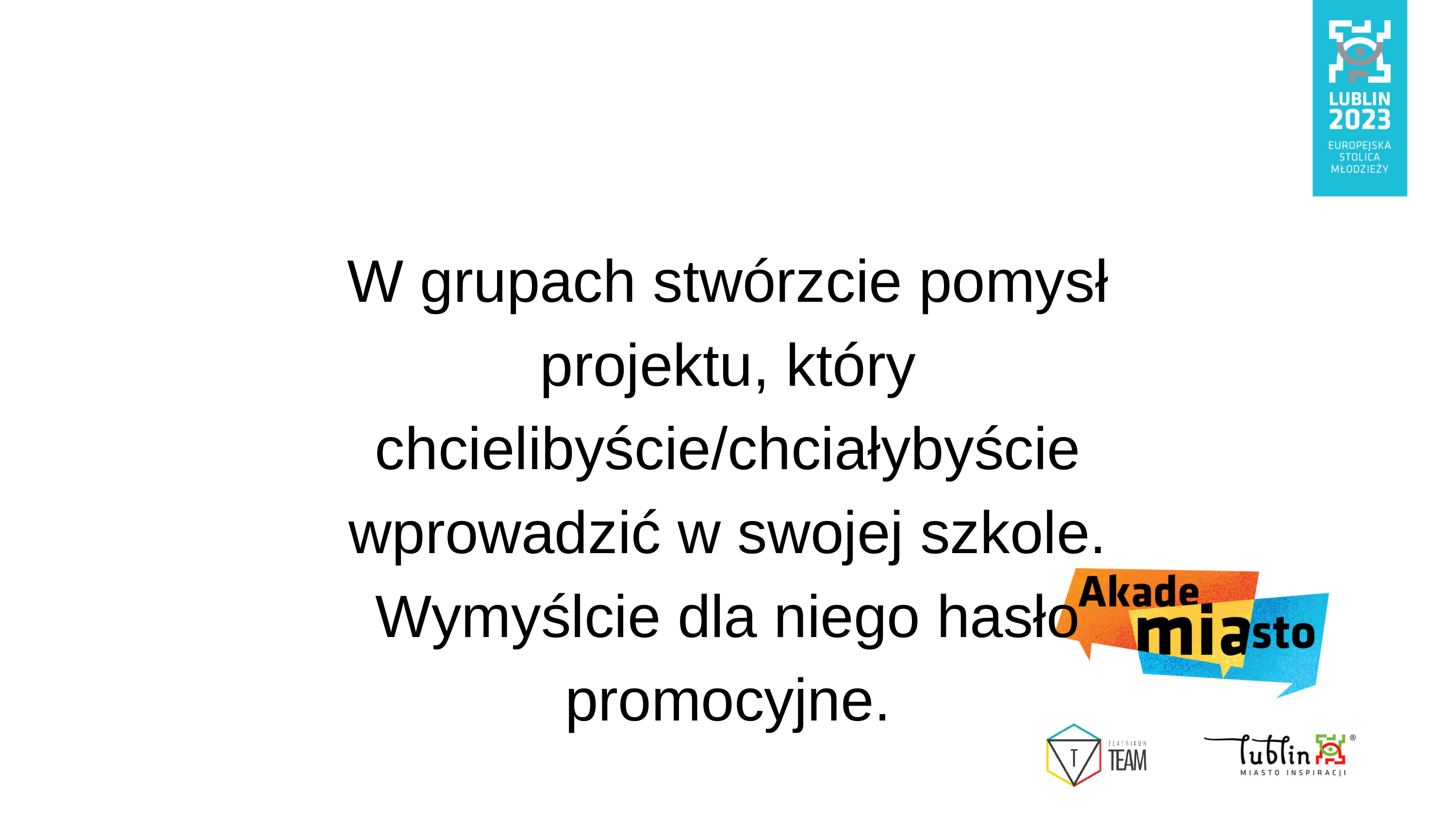

W grupach stwórzcie pomysł projektu, który chcielibyście/chciałybyście wprowadzić w swojej szkole. Wymyślcie dla niego hasło promocyjne.